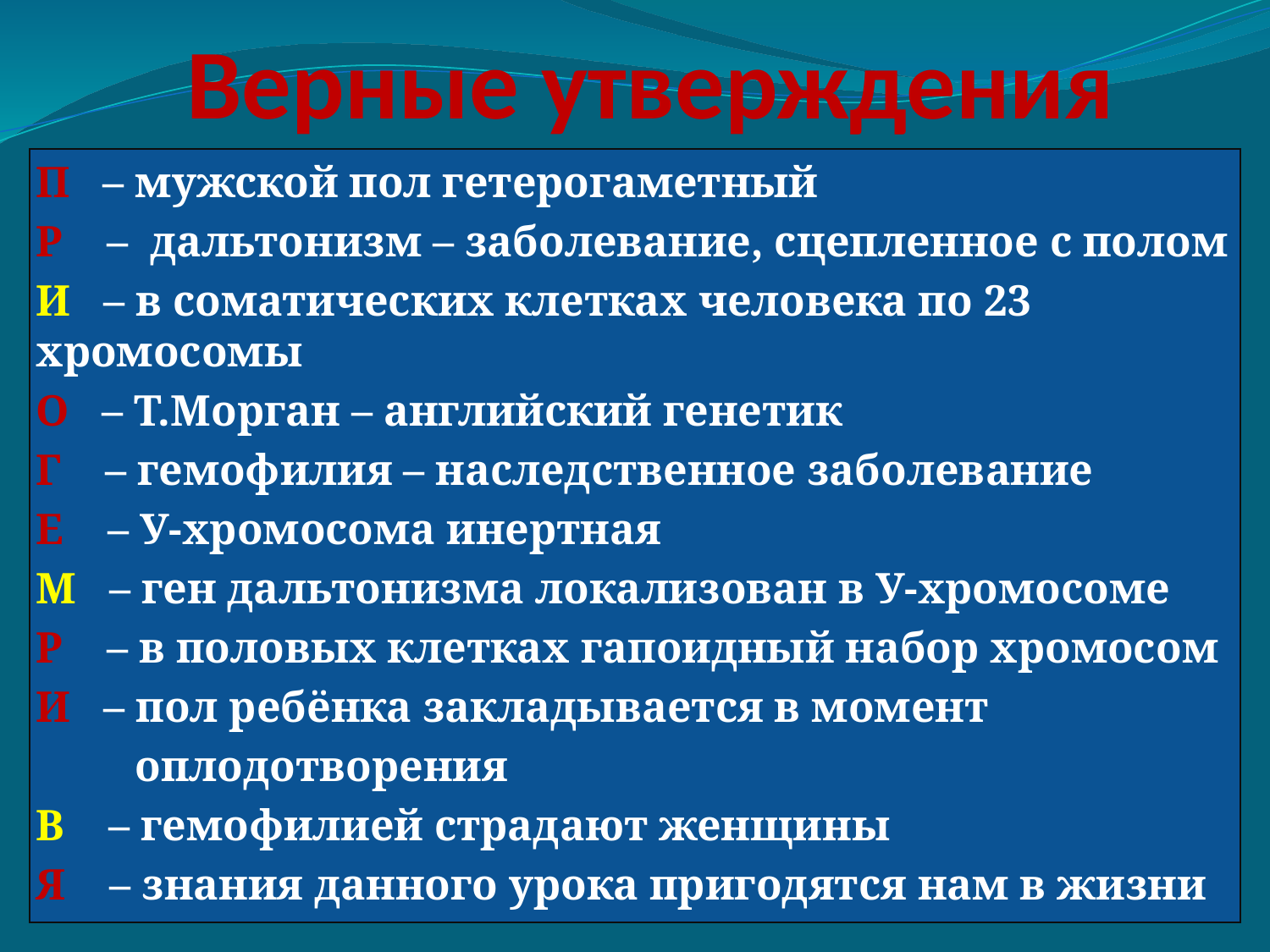

# Верные утверждения
П   – мужской пол гетерогаметный
Р    –  дальтонизм – заболевание, сцепленное с полом
И   – в соматических клетках человека по 23 хромосомы
О   – Т.Морган – английский генетик
Г    – гемофилия – наследственное заболевание
Е    – У-хромосома инертная
М   – ген дальтонизма локализован в У-хромосоме
Р    – в половых клетках гапоидный набор хромосом
И   – пол ребёнка закладывается в момент
         оплодотворения
В    – гемофилией страдают женщины
Я    – знания данного урока пригодятся нам в жизни